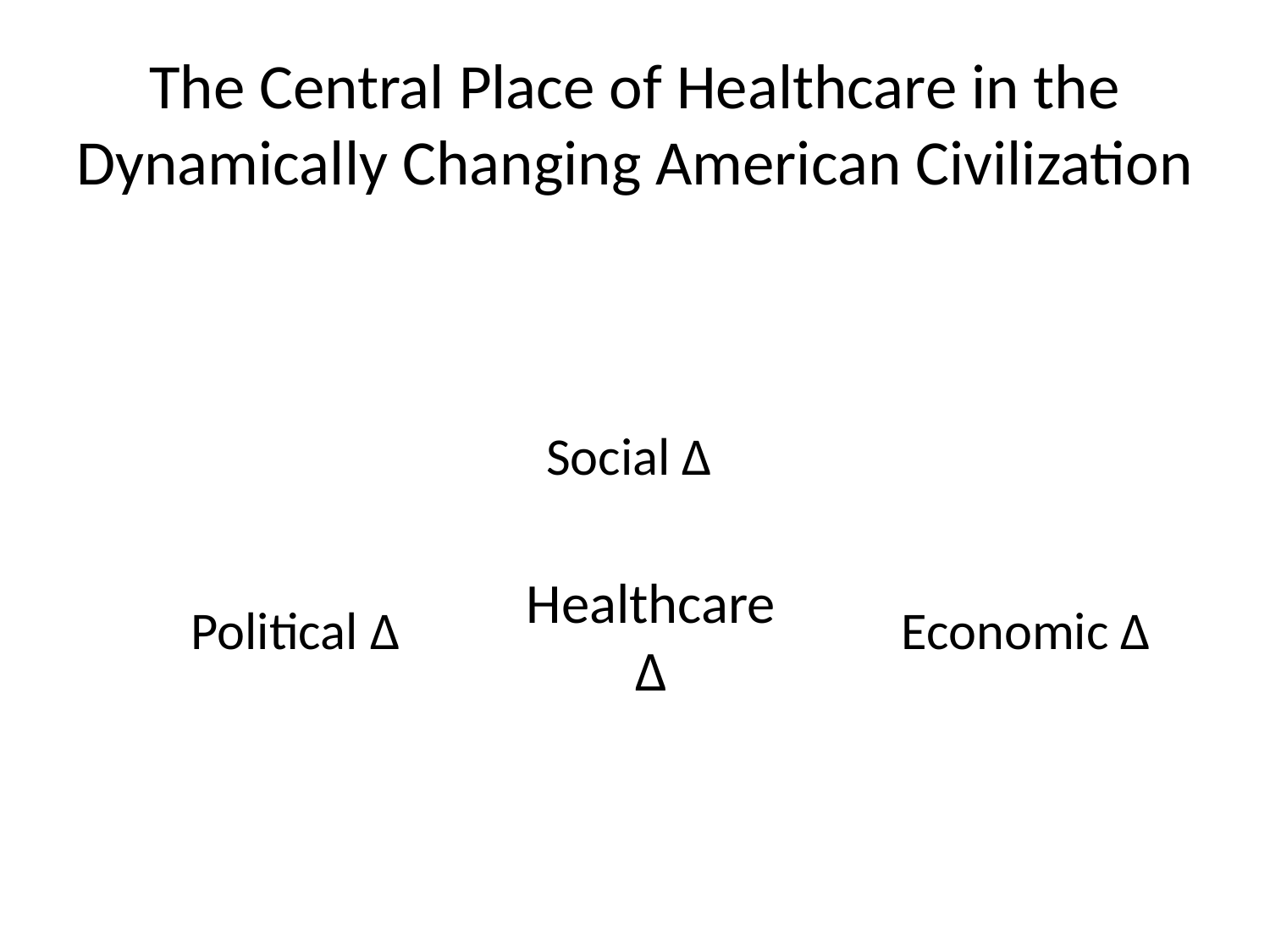

# The Central Place of Healthcare in the Dynamically Changing American Civilization

Social ∆
Healthcare
∆
Political ∆
Economic ∆